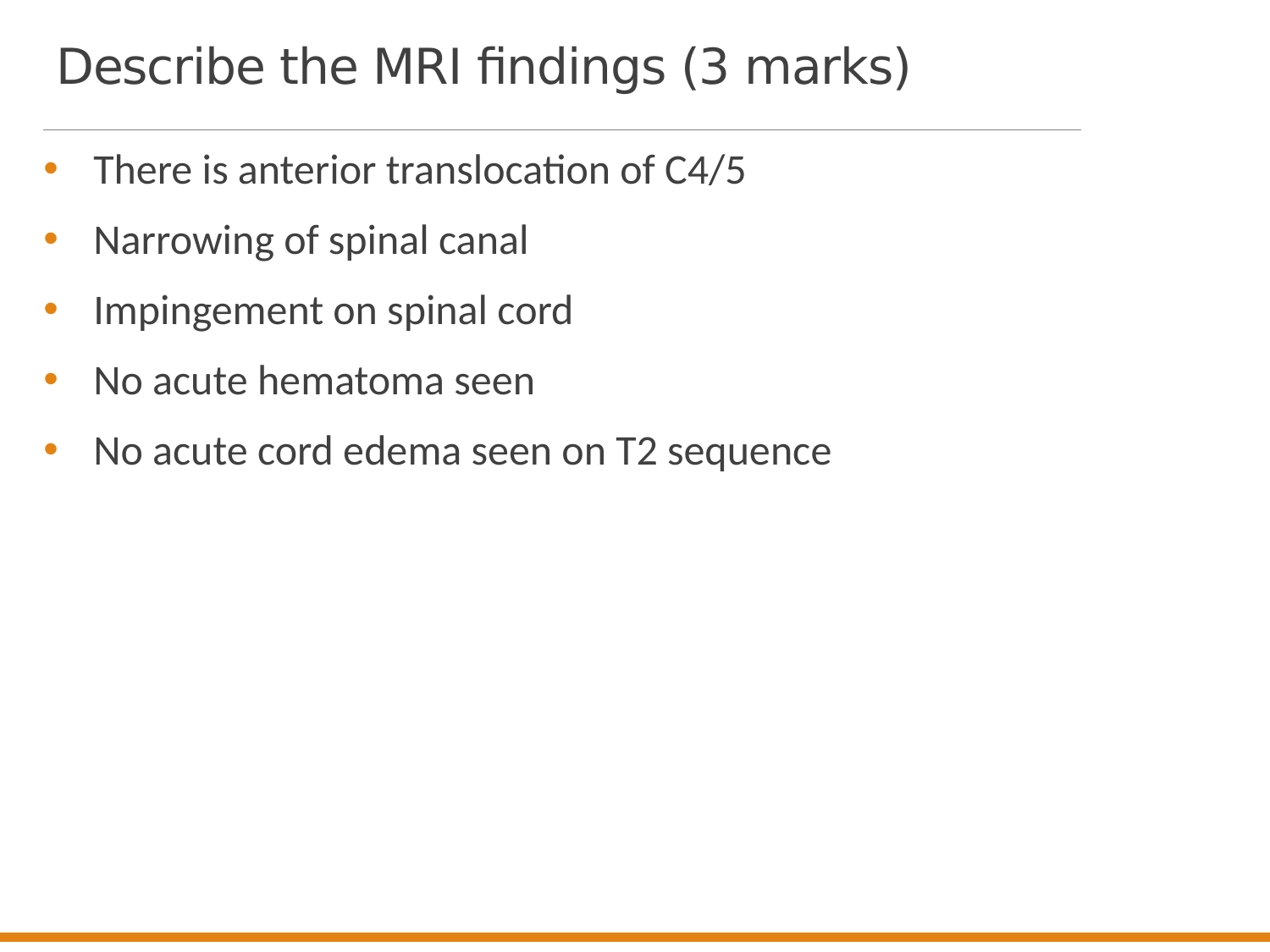

# Describe the MRI findings (3 marks)
There is anterior translocation of C4/5
Narrowing of spinal canal
Impingement on spinal cord
No acute hematoma seen
No acute cord edema seen on T2 sequence